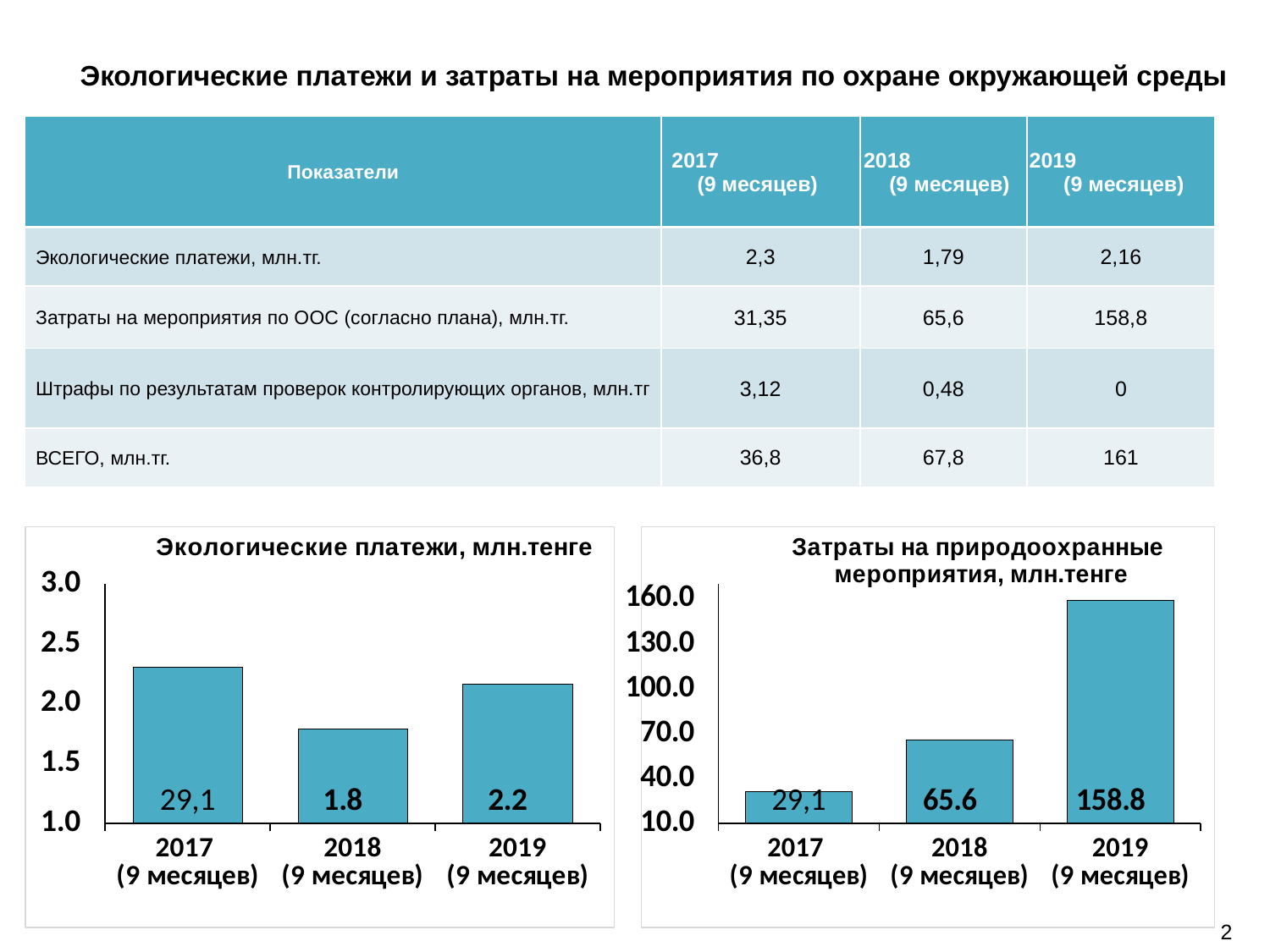

# Экологические платежи и затраты на мероприятия по охране окружающей среды
| Показатели | 2017 (9 месяцев) | 2018 (9 месяцев) | 2019 (9 месяцев) |
| --- | --- | --- | --- |
| Экологические платежи, млн.тг. | 2,3 | 1,79 | 2,16 |
| Затраты на мероприятия по ООС (согласно плана), млн.тг. | 31,35 | 65,6 | 158,8 |
| Штрафы по результатам проверок контролирующих органов, млн.тг | 3,12 | 0,48 | 0 |
| ВСЕГО, млн.тг. | 36,8 | 67,8 | 161 |

### Chart

| Category | Столбец1 |
|---|---|
| 2017
(9 месяцев) | 2.3 |
| 2018
(9 месяцев) | 1.79 |
| 2019
(9 месяцев) | 2.16 |

### Chart

| Category | Столбец1 |
|---|---|
| 2017
(9 месяцев) | 31.35 |
| 2018
(9 месяцев) | 65.6 |
| 2019
(9 месяцев) | 158.8 |
2